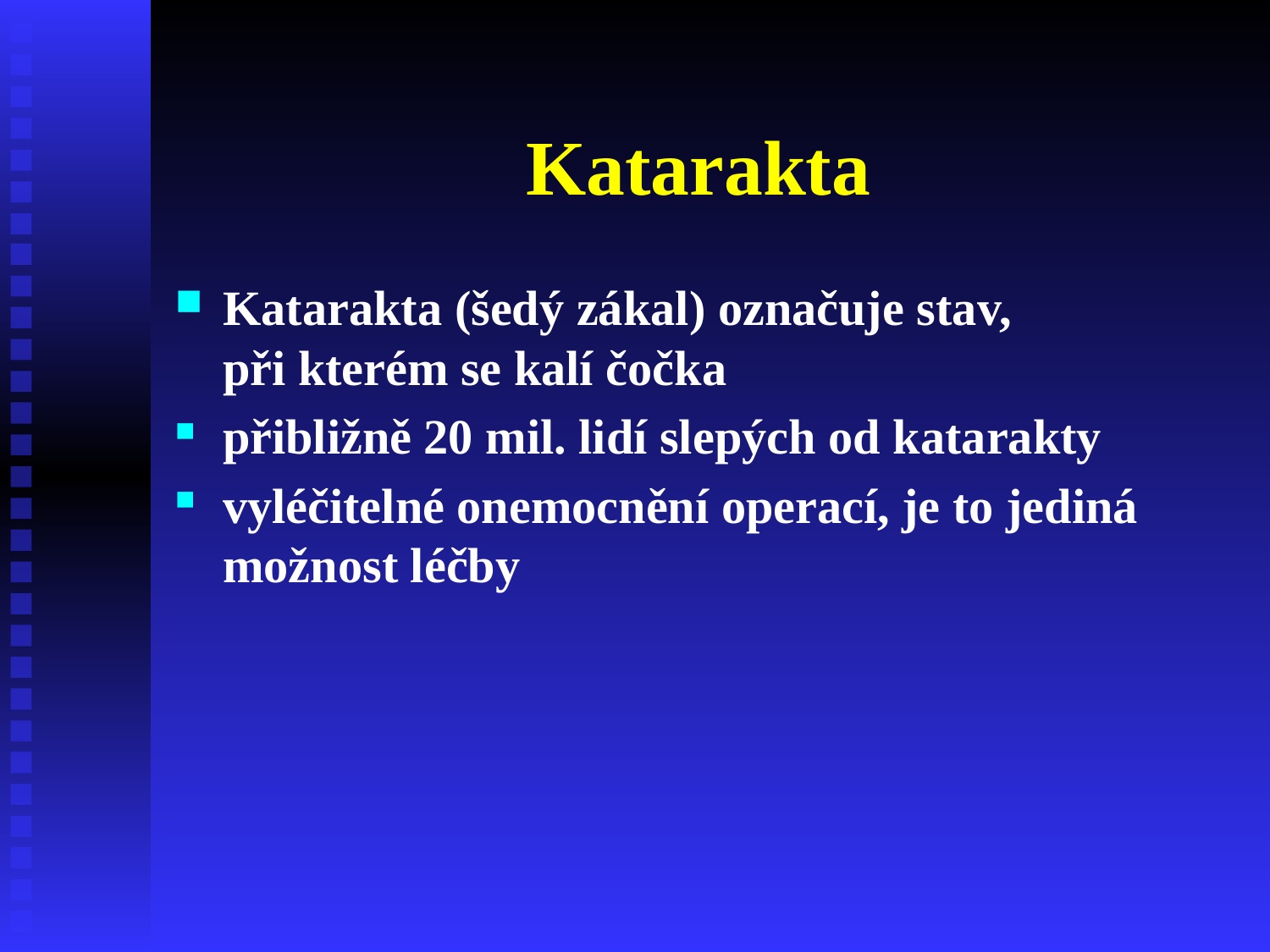

# Katarakta
Katarakta (šedý zákal) označuje stav,
při kterém se kalí čočka
přibližně 20 mil. lidí slepých od katarakty
vyléčitelné onemocnění operací, je to jediná možnost léčby